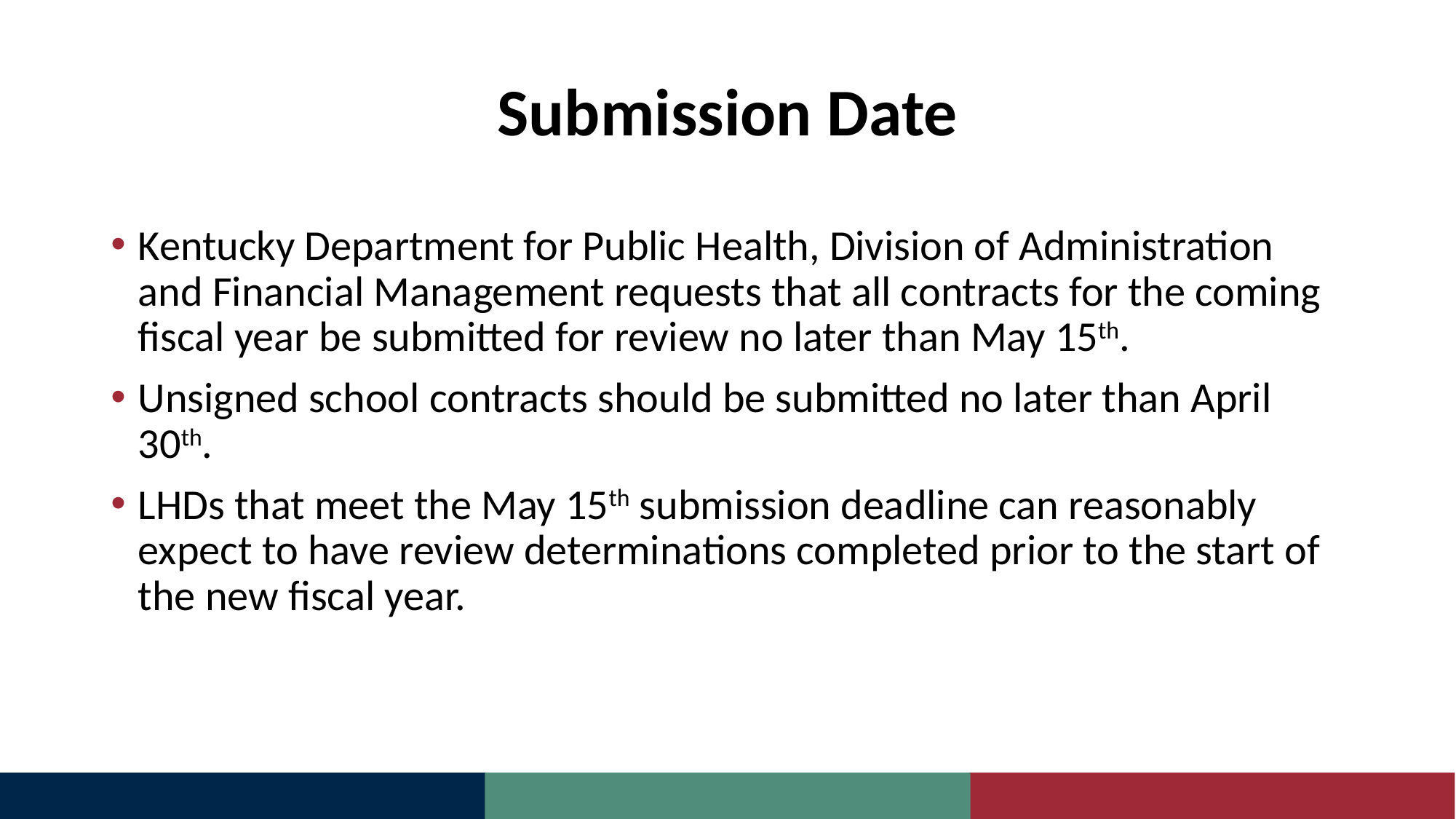

# Submission Date
Kentucky Department for Public Health, Division of Administration and Financial Management requests that all contracts for the coming fiscal year be submitted for review no later than May 15th.
Unsigned school contracts should be submitted no later than April 30th.
LHDs that meet the May 15th submission deadline can reasonably expect to have review determinations completed prior to the start of the new fiscal year.